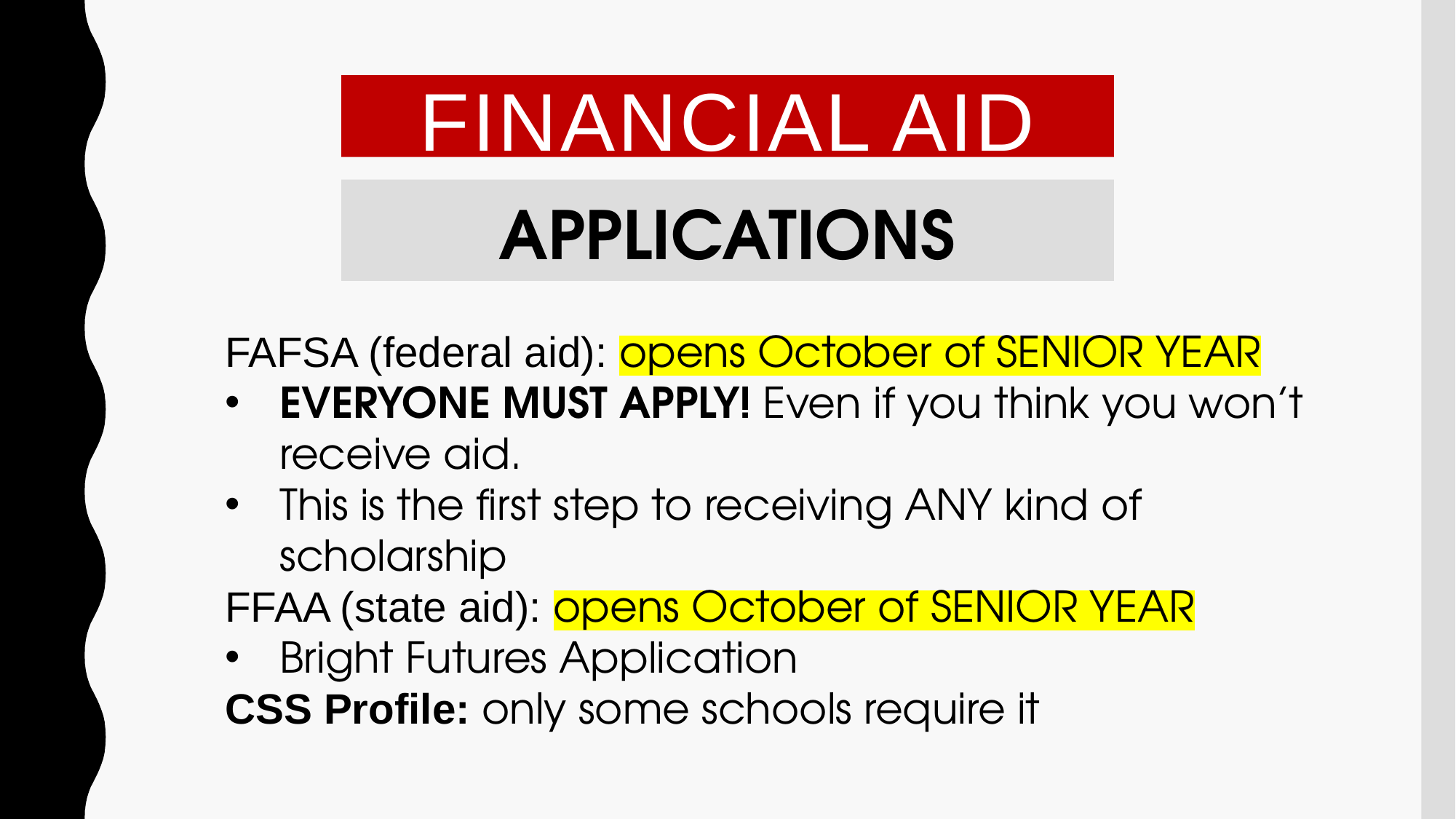

# FINANCIAL AID
APPLICATIONS
FAFSA (federal aid): opens October of SENIOR YEAR
EVERYONE MUST APPLY! Even if you think you won’t receive aid.
This is the first step to receiving ANY kind of scholarship
FFAA (state aid): opens October of SENIOR YEAR
Bright Futures Application
CSS Profile: only some schools require it